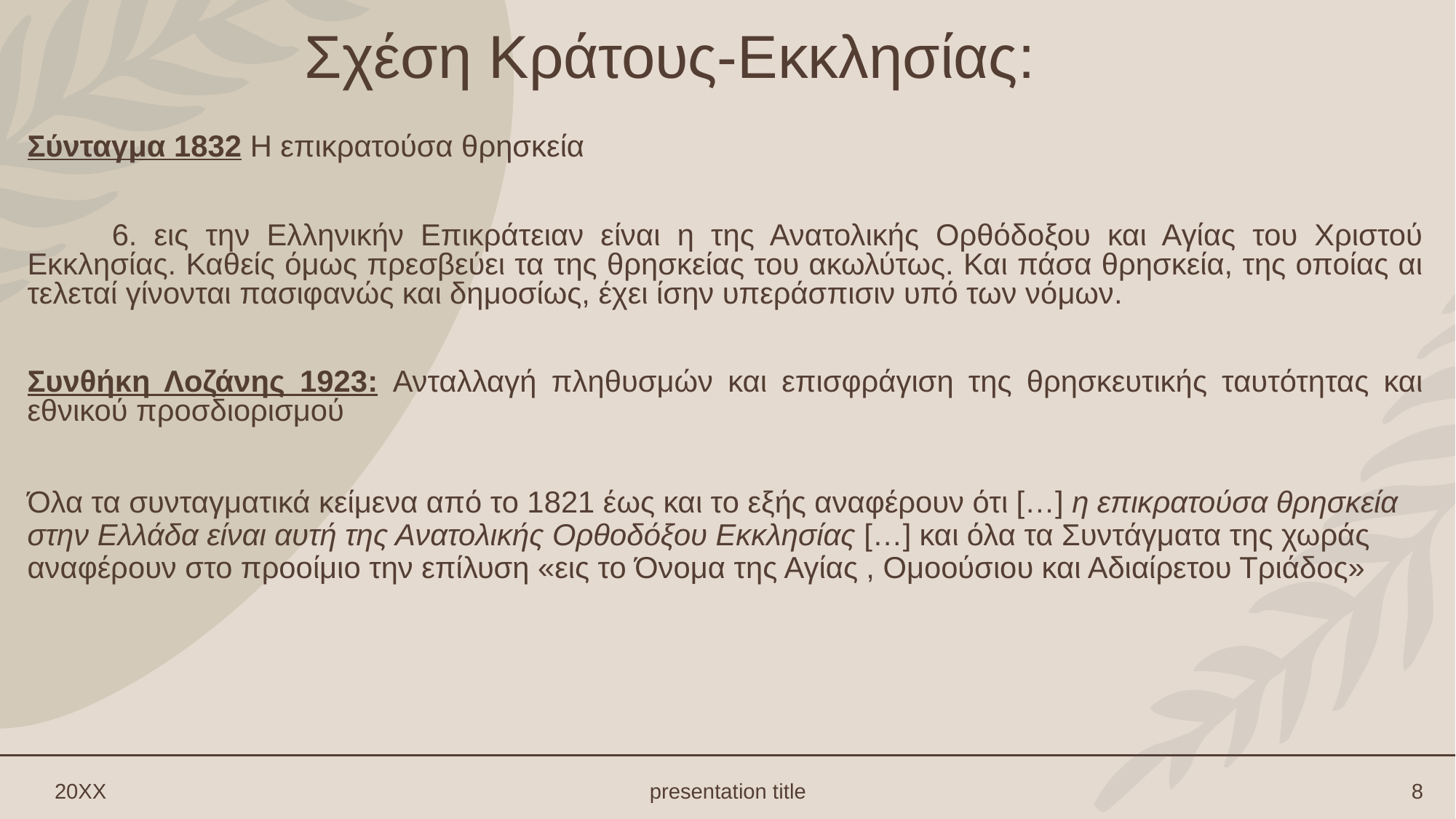

# Σχέση Κράτους-Εκκλησίας:
Σύνταγμα 1832 Η επικρατούσα θρησκεία

     6. εις την Ελληνικήν Επικράτειαν είναι η της Ανατολικής Ορθόδοξου και Αγίας του Χριστού Εκκλησίας. Καθείς όμως πρεσβεύει τα της θρησκείας του ακωλύτως. Και πάσα θρησκεία, της οποίας αι τελεταί γίνονται πασιφανώς και δημοσίως, έχει ίσην υπεράσπισιν υπό των νόμων.

Συνθήκη Λοζάνης 1923: Ανταλλαγή πληθυσμών και επισφράγιση της θρησκευτικής ταυτότητας και εθνικού προσδιορισμού

Όλα τα συνταγματικά κείμενα από το 1821 έως και το εξής αναφέρουν ότι […] η επικρατούσα θρησκεία στην Ελλάδα είναι αυτή της Ανατολικής Ορθοδόξου Εκκλησίας […] και όλα τα Συντάγματα της χωράς αναφέρουν στο προοίμιο την επίλυση «εις το Όνομα της Αγίας , Ομοούσιου και Αδιαίρετου Τριάδος»

20XX
presentation title
8